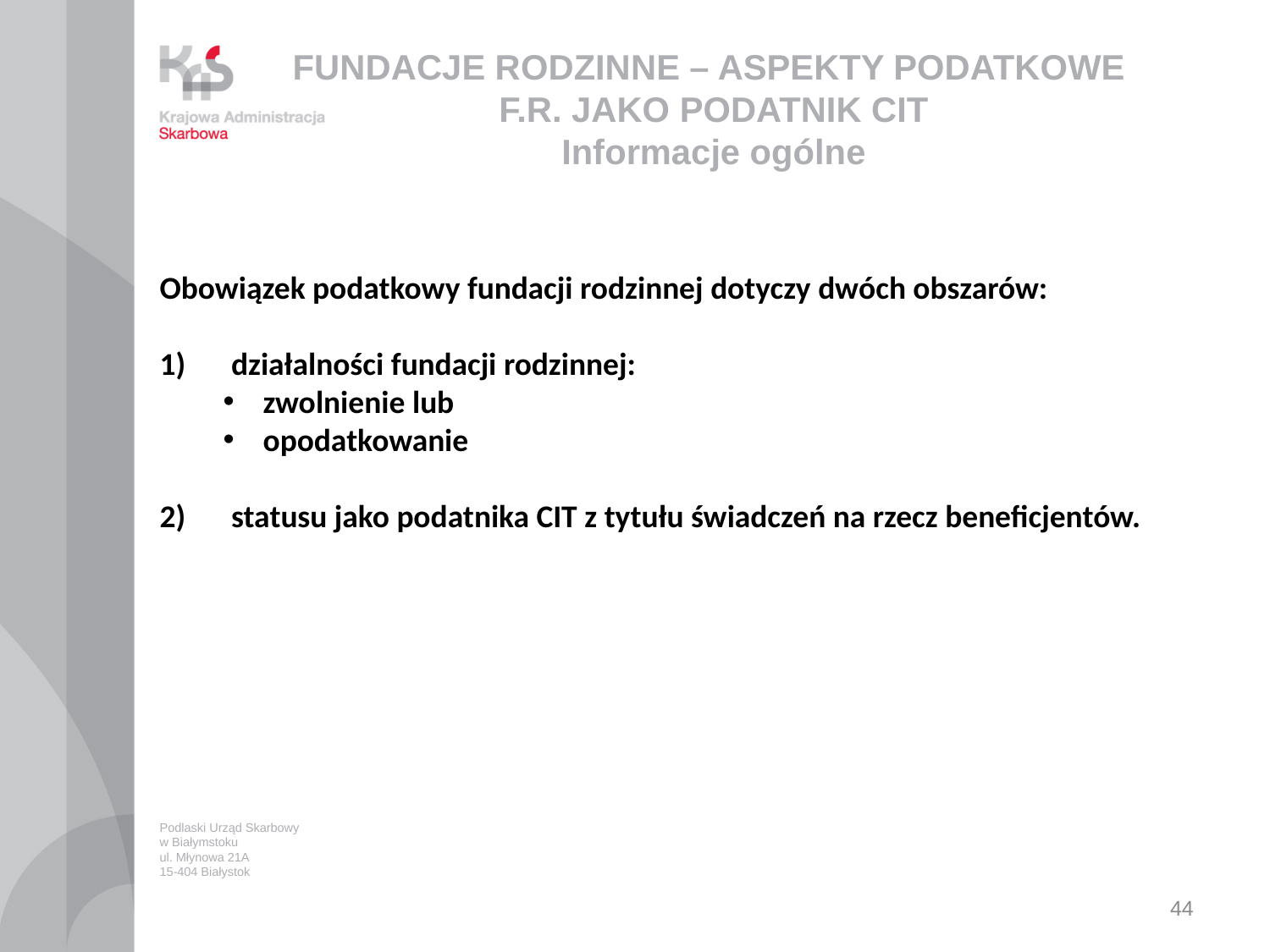

# FUNDACJE RODZINNE – ASPEKTY PODATKOWE F.R. JAKO PODATNIK CIT Informacje ogólne

Obowiązek podatkowy fundacji rodzinnej dotyczy dwóch obszarów:

działalności fundacji rodzinnej:
zwolnienie lub
opodatkowanie

statusu jako podatnika CIT z tytułu świadczeń na rzecz beneficjentów.
Podlaski Urząd Skarbowy
w Białymstoku
ul. Młynowa 21A
15-404 Białystok
44